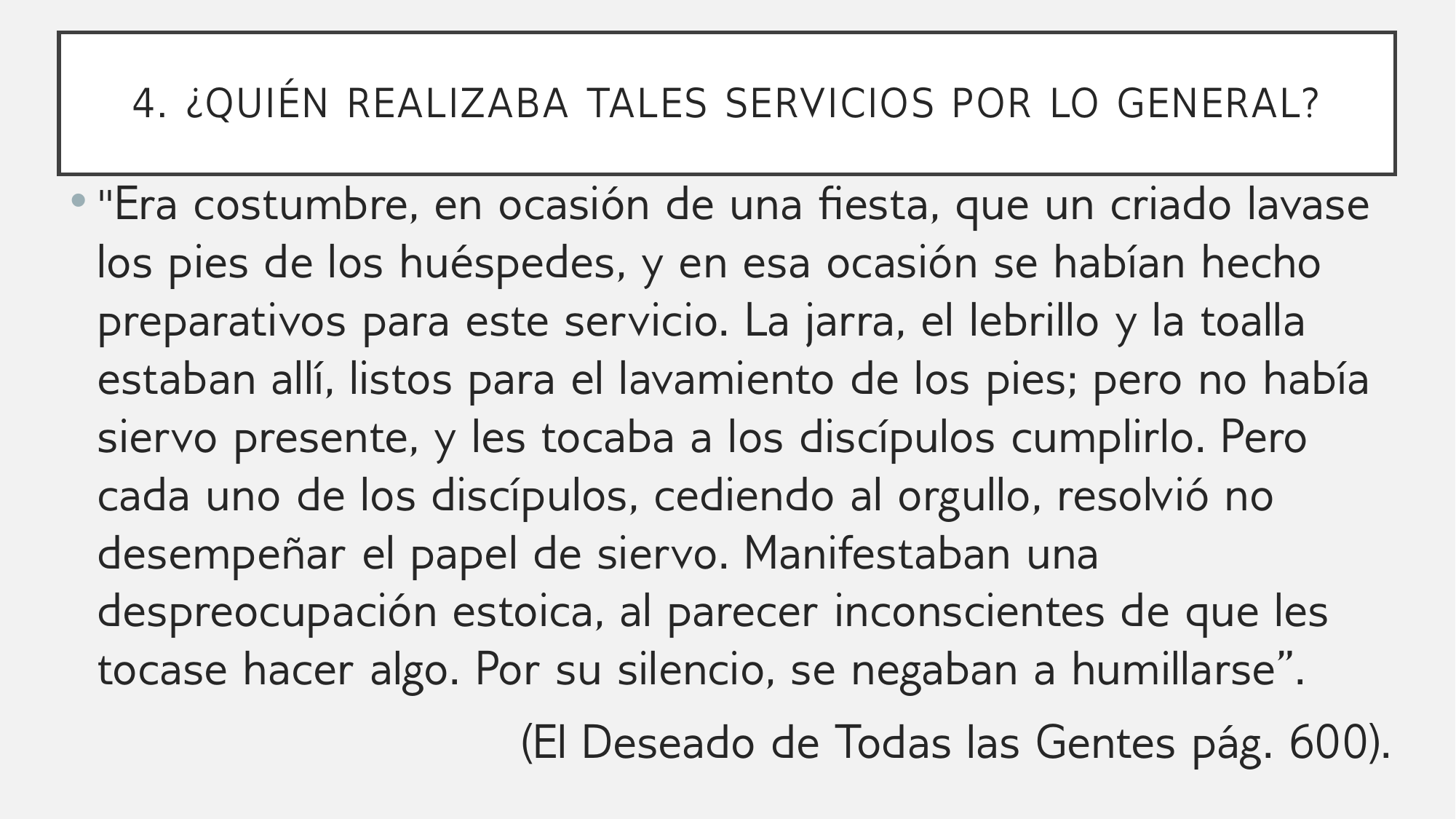

# 4. ¿Quién realizaba tales servicios por lo general?
"Era costumbre, en ocasión de una fiesta, que un criado lavase los pies de los huéspedes, y en esa ocasión se habían hecho preparativos para este servicio. La jarra, el lebrillo y la toalla estaban allí, listos para el lavamiento de los pies; pero no había siervo presente, y les tocaba a los discípulos cumplirlo. Pero cada uno de los discípulos, cediendo al orgullo, resolvió no desempeñar el papel de siervo. Manifestaban una despreocupación estoica, al parecer inconscientes de que les tocase hacer algo. Por su silencio, se negaban a humillarse”.
                               (El Deseado de Todas las Gentes pág. 600).